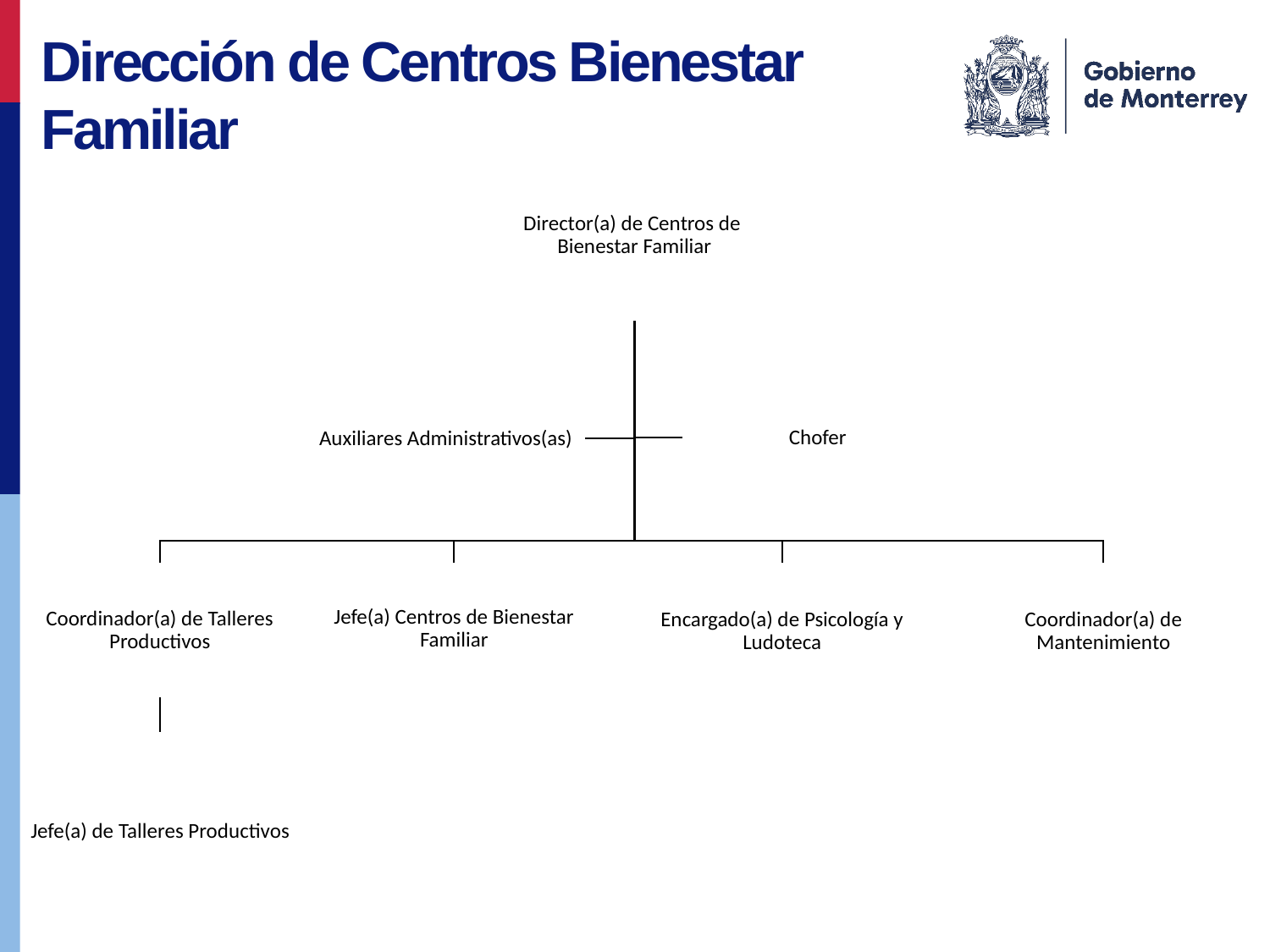

Dirección de Centros Bienestar
Familiar
Director(a) de Centros de
Bienestar Familiar
Coordinador(a) de Talleres Productivos
Jefe(a) de Talleres Productivos
Jefe(a) Centros de Bienestar Familiar
Encargado(a) de Psicología y Ludoteca
Coordinador(a) de Mantenimiento
Auxiliares Administrativos(as)
Chofer